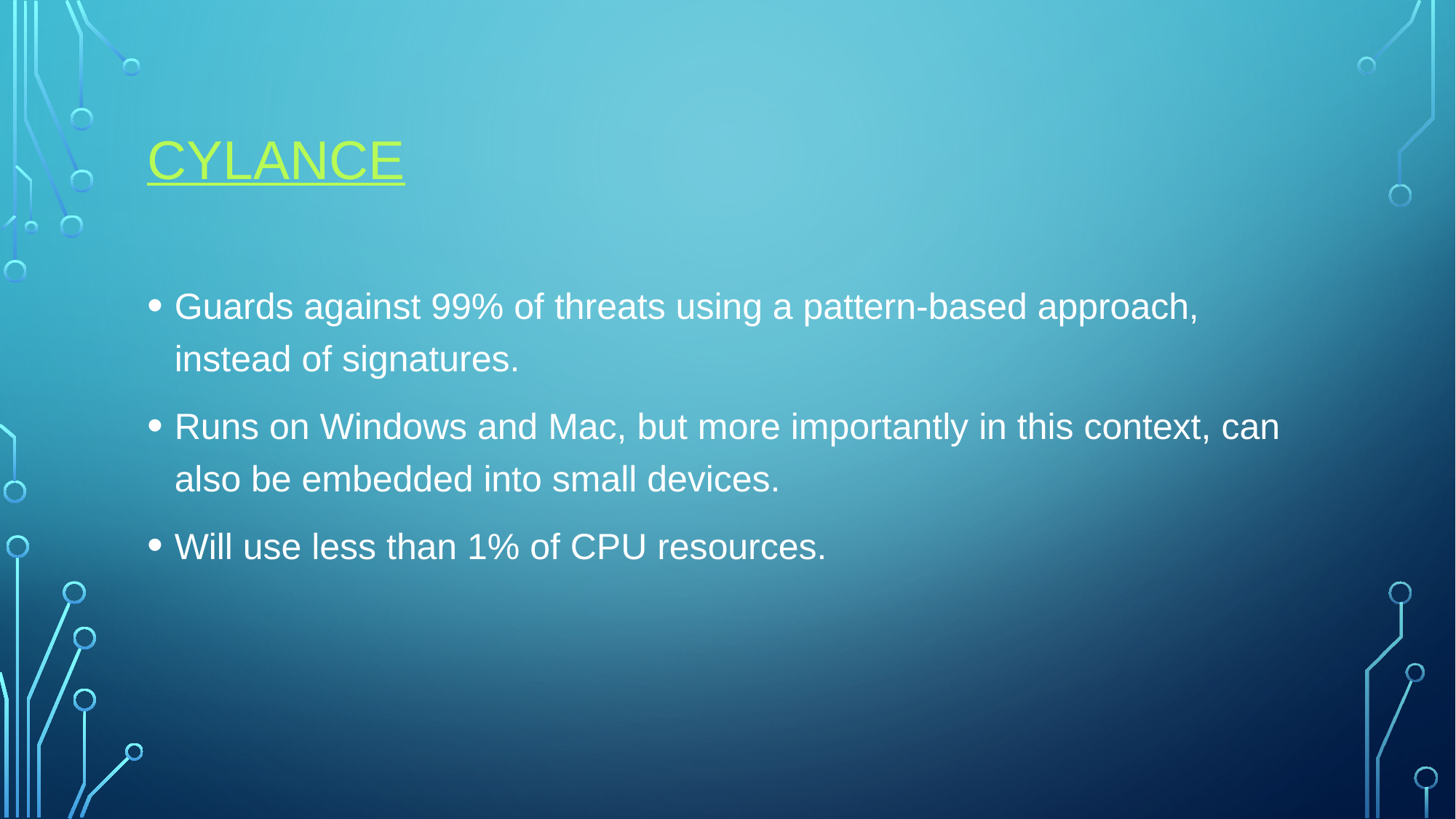

# cylance
Guards against 99% of threats using a pattern-based approach, instead of signatures.
Runs on Windows and Mac, but more importantly in this context, can also be embedded into small devices.
Will use less than 1% of CPU resources.